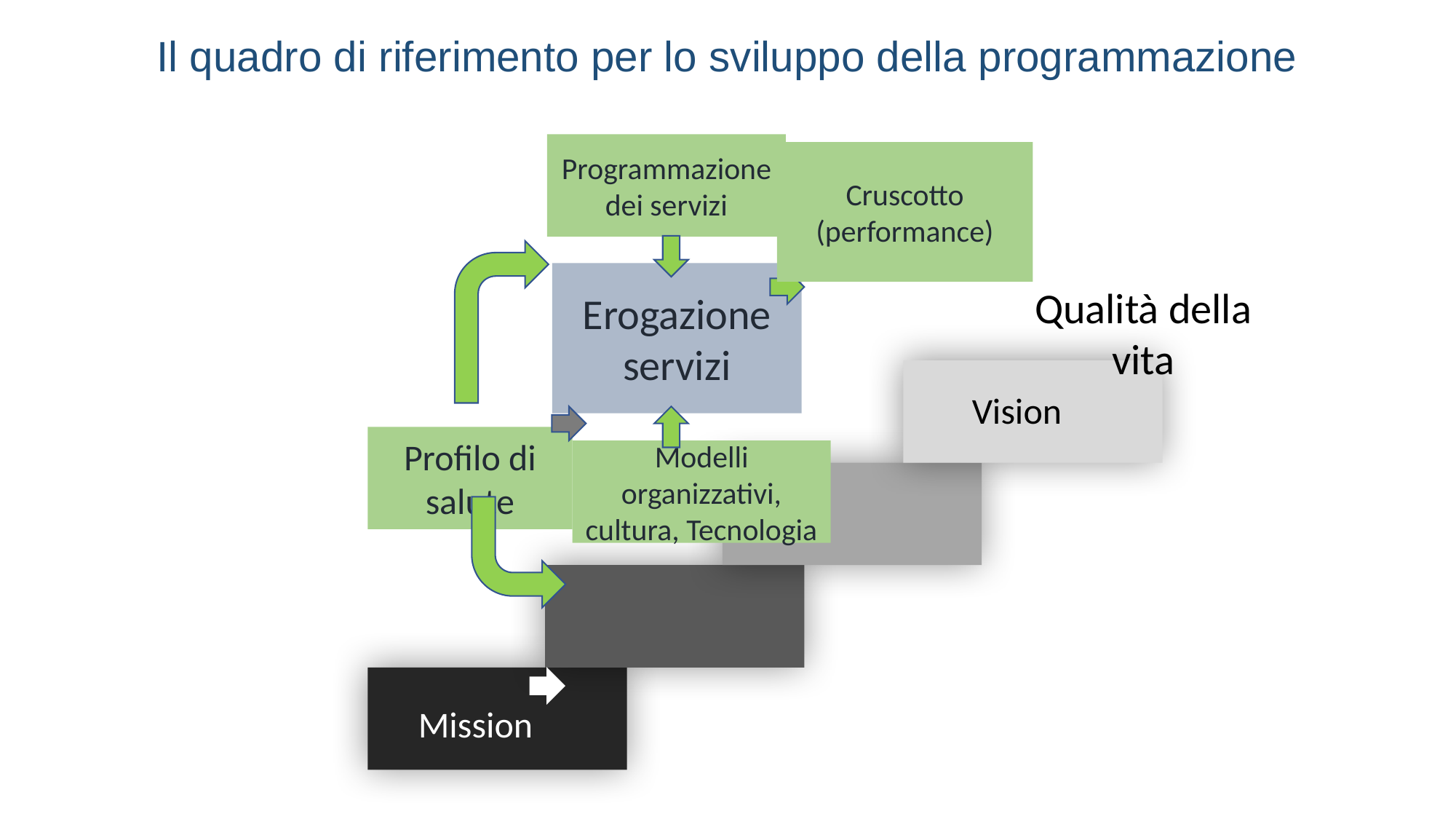

Il quadro di riferimento per lo sviluppo della programmazione
Programmazione dei servizi
Cruscotto
(performance)

Erogazione servizi

Qualità della
vita

Vision

Profilo di salute
Modelli organizzativi, cultura, Tecnologia

Mission